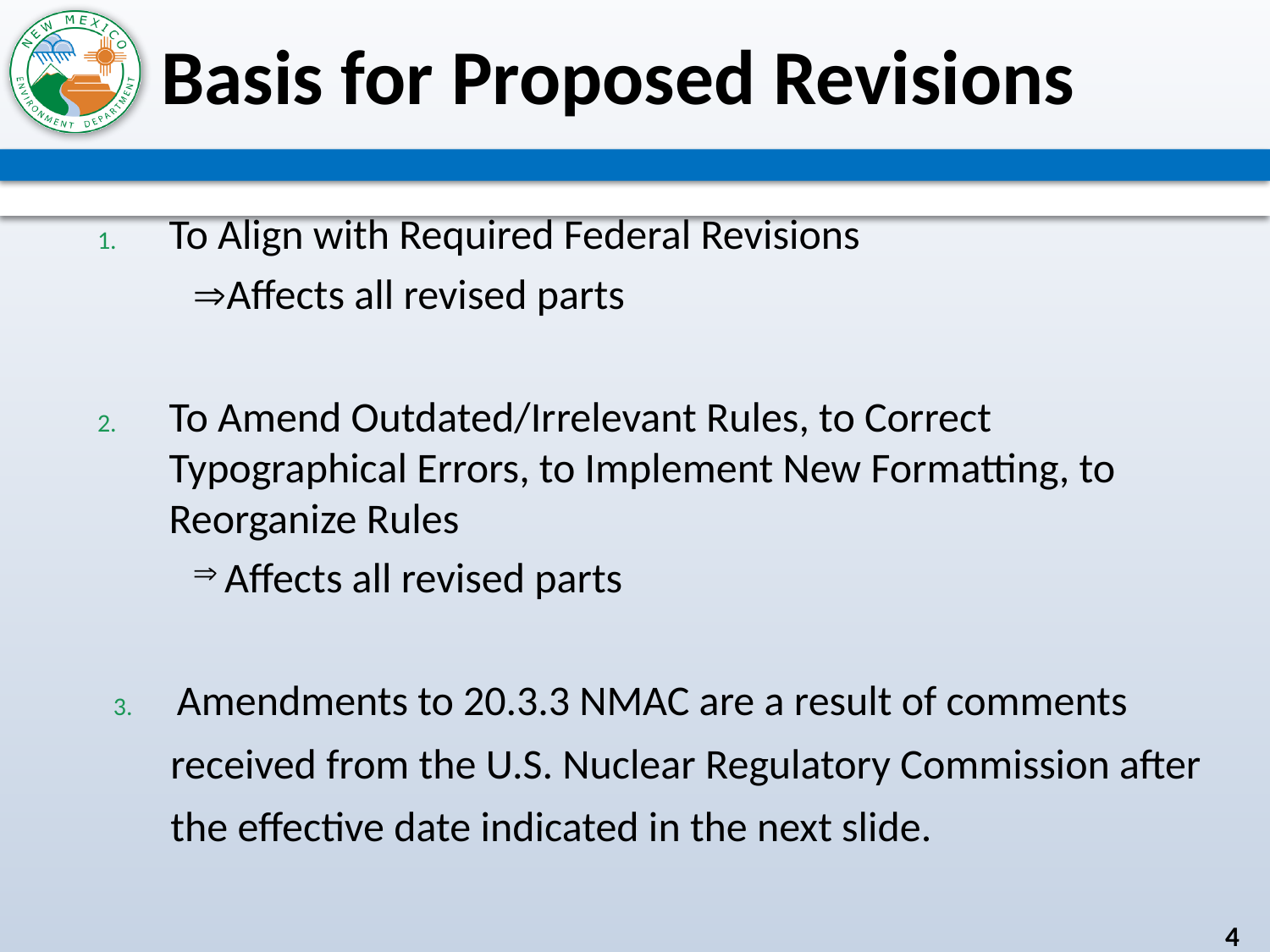

# Basis for Proposed Revisions
To Align with Required Federal Revisions
⇒Affects all revised parts

To Amend Outdated/Irrelevant Rules, to Correct Typographical Errors, to Implement New Formatting, to Reorganize Rules
Affects all revised parts

Amendments to 20.3.3 NMAC are a result of comments
      received from the U.S. Nuclear Regulatory Commission after
      the effective date indicated in the next slide.

4